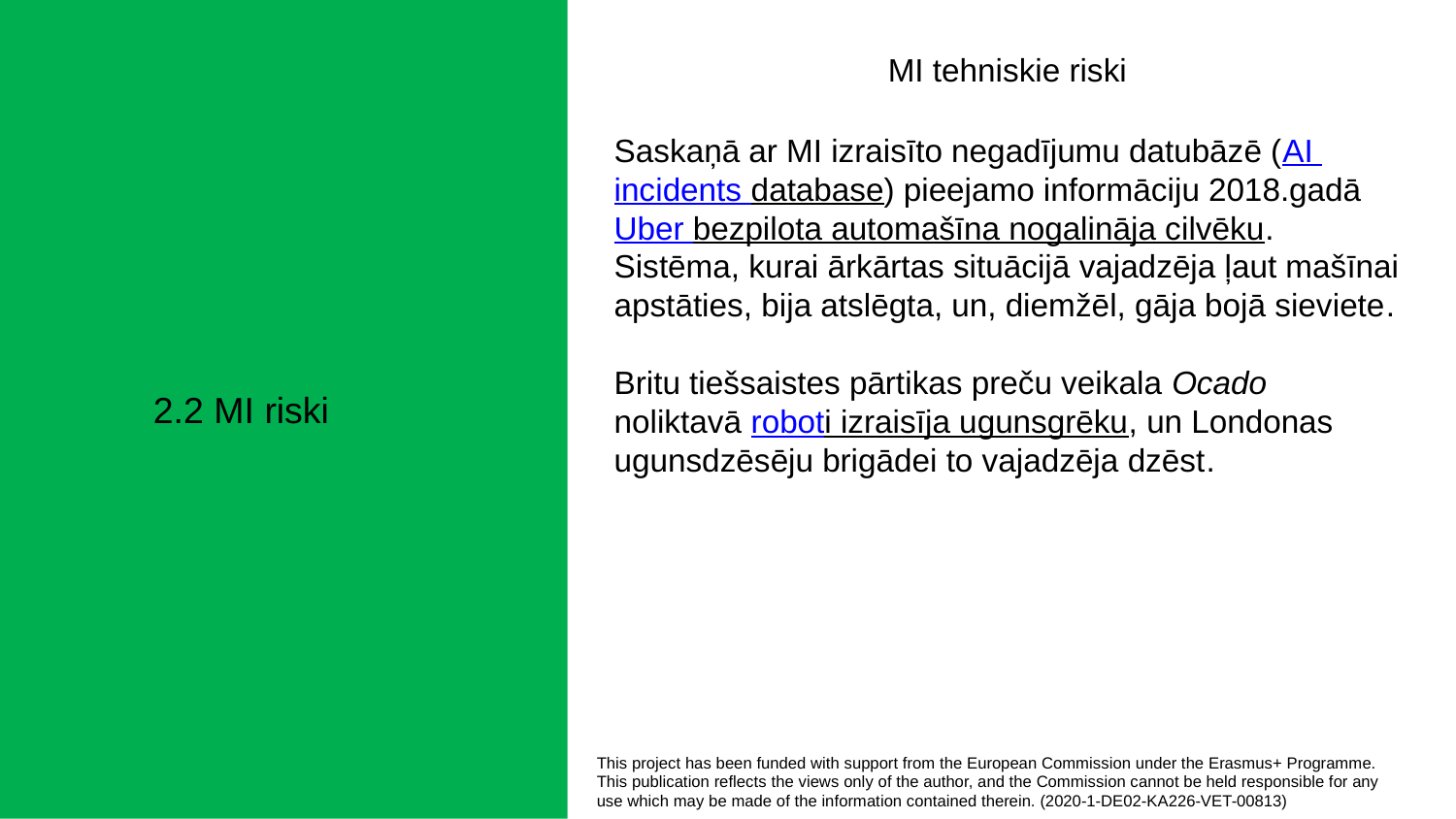

MI tehniskie riski
Saskaņā ar MI izraisīto negadījumu datubāzē (AI incidents database) pieejamo informāciju 2018.gadā Uber bezpilota automašīna nogalināja cilvēku. Sistēma, kurai ārkārtas situācijā vajadzēja ļaut mašīnai apstāties, bija atslēgta, un, diemžēl, gāja bojā sieviete.

Britu tiešsaistes pārtikas preču veikala Ocado noliktavā roboti izraisīja ugunsgrēku, un Londonas ugunsdzēsēju brigādei to vajadzēja dzēst.
2.2 MI riski
This project has been funded with support from the European Commission under the Erasmus+ Programme.
This publication reflects the views only of the author, and the Commission cannot be held responsible for any
use which may be made of the information contained therein. (2020-1-DE02-KA226-VET-00813)